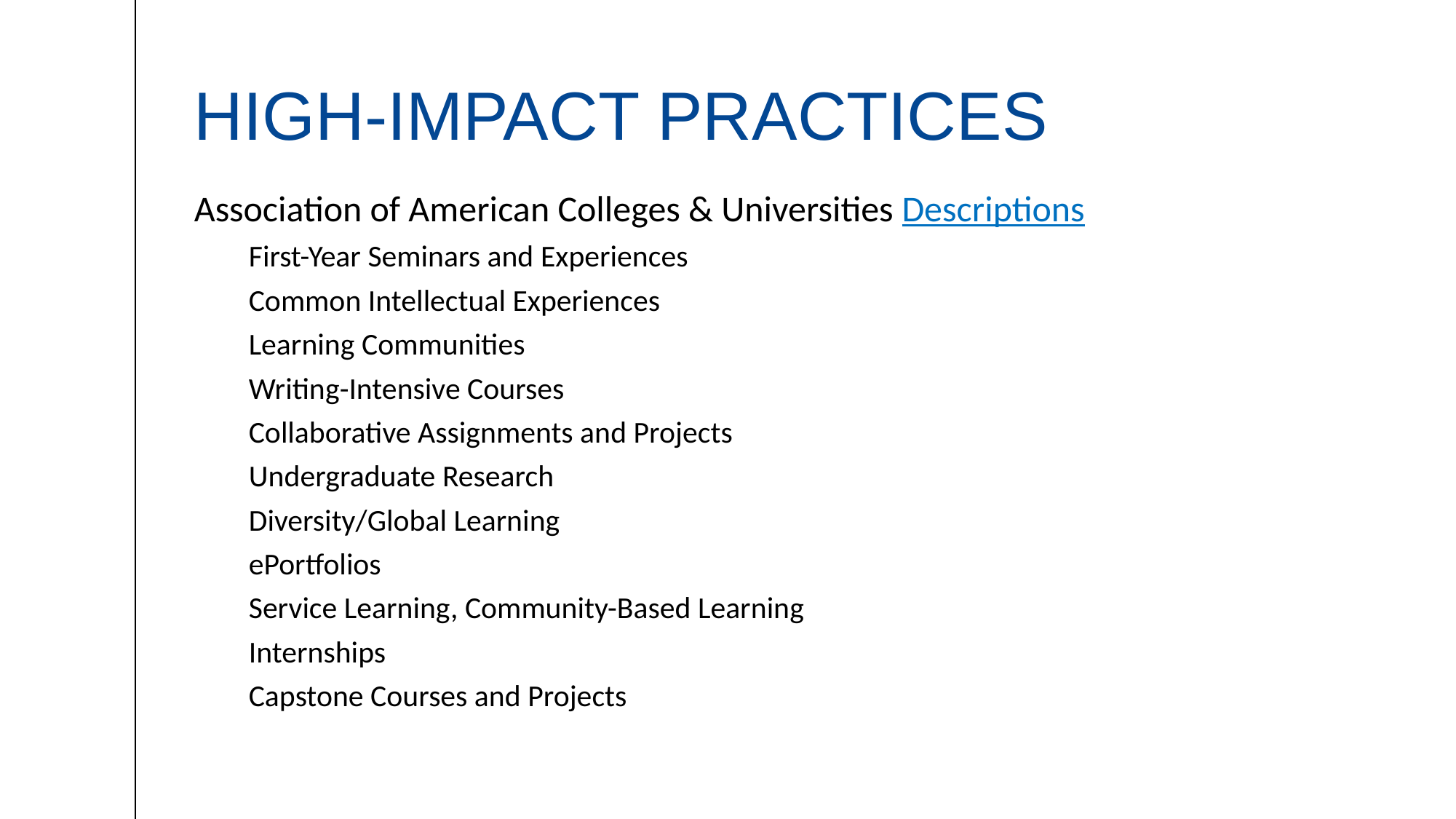

# High-impact practices
Association of American Colleges & Universities Descriptions
First-Year Seminars and Experiences
Common Intellectual Experiences
Learning Communities
Writing-Intensive Courses
Collaborative Assignments and Projects
Undergraduate Research
Diversity/Global Learning
ePortfolios
Service Learning, Community-Based Learning
Internships
Capstone Courses and Projects